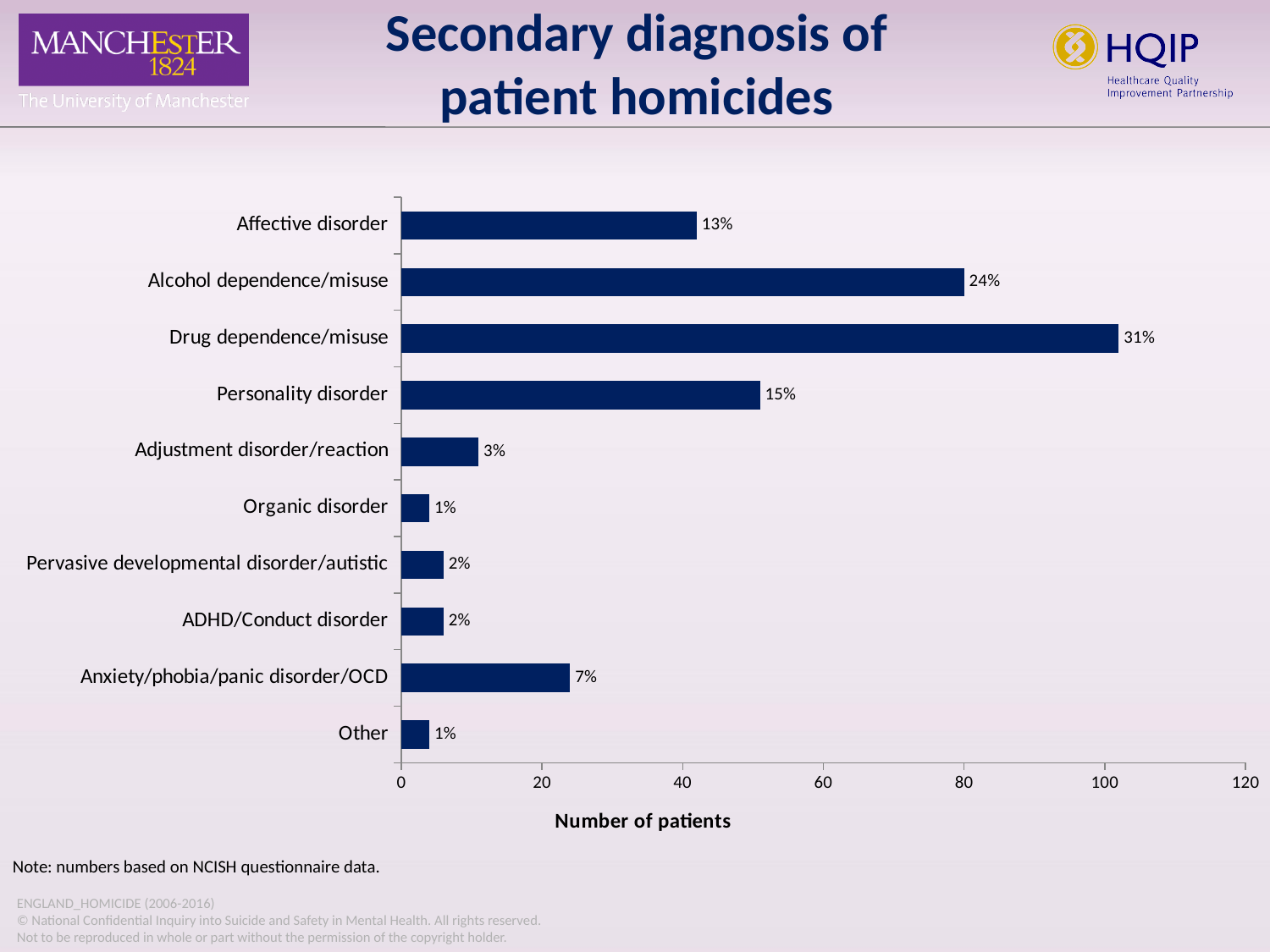

Secondary diagnosis of
patient homicides

### Chart

| Category | N |
|---|---|
| Other | 4.0 |
| Anxiety/phobia/panic disorder/OCD | 24.0 |
| ADHD/Conduct disorder | 6.0 |
| Pervasive developmental disorder/autistic | 6.0 |
| Organic disorder | 4.0 |
| Adjustment disorder/reaction | 11.0 |
| Personality disorder | 51.0 |
| Drug dependence/misuse | 102.0 |
| Alcohol dependence/misuse | 80.0 |
| Affective disorder | 42.0 |
Note: numbers based on NCISH questionnaire data.
ENGLAND_HOMICIDE (2006-2016)
© National Confidential Inquiry into Suicide and Safety in Mental Health. All rights reserved.
Not to be reproduced in whole or part without the permission of the copyright holder.